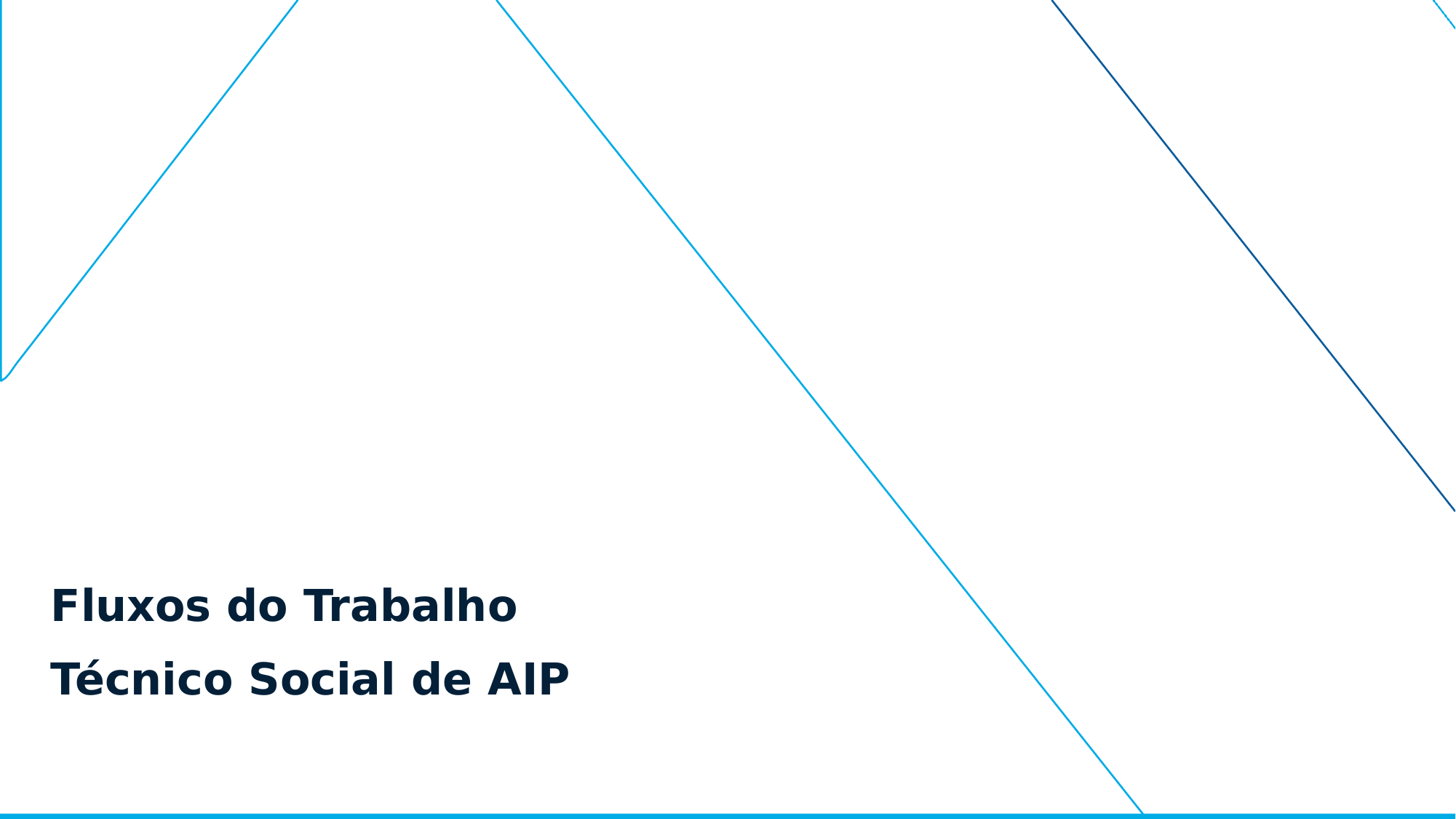

# Fluxos do Trabalho  Técnico Social de AIP